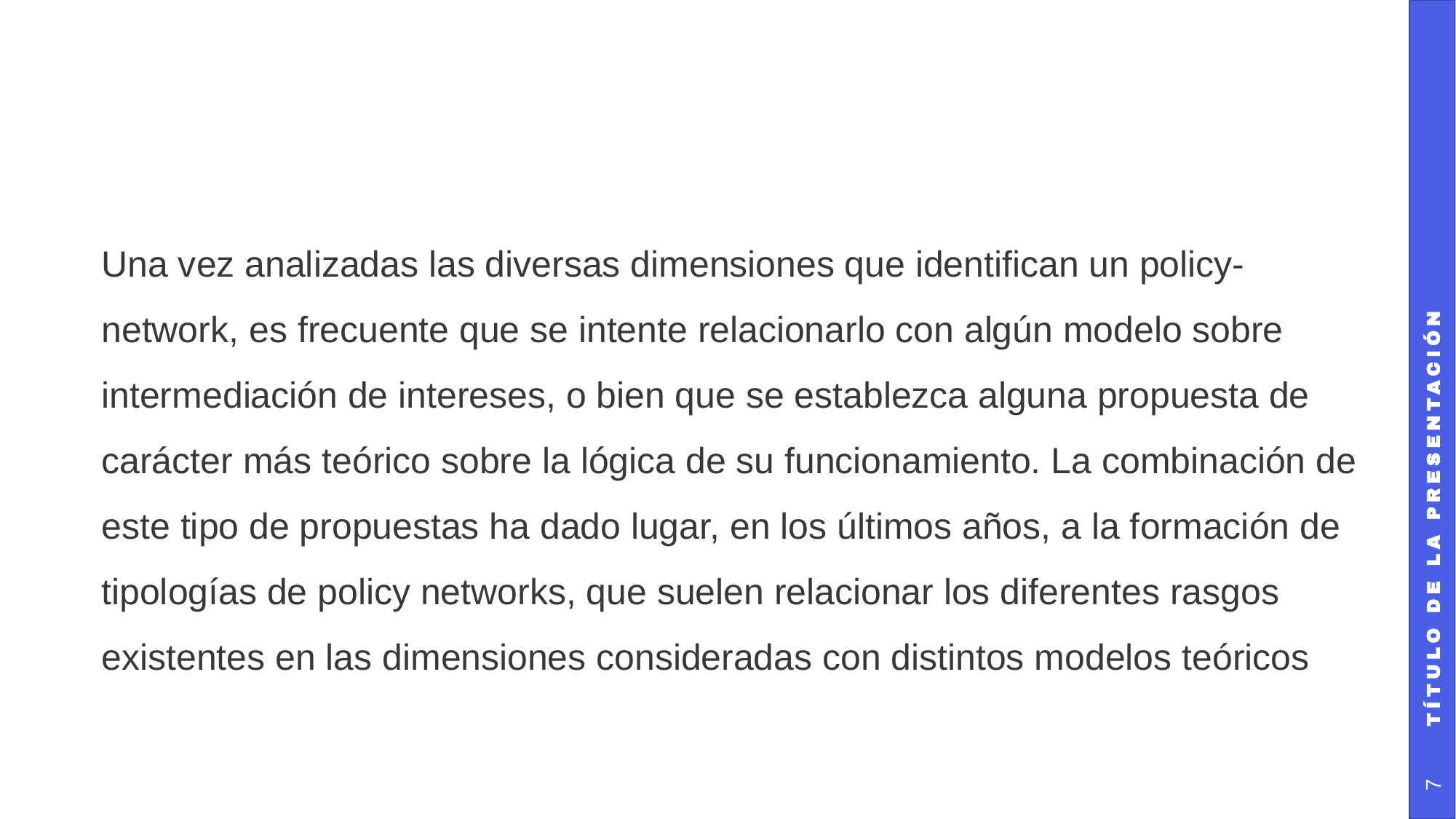

#
Una vez analizadas las diversas dimensiones que identifican un policy-network, es frecuente que se intente relacionarlo con algún modelo sobre intermediación de intereses, o bien que se establezca alguna propuesta de carácter más teórico sobre la lógica de su funcionamiento. La combinación de este tipo de propuestas ha dado lugar, en los últimos años, a la formación de tipologías de policy networks, que suelen relacionar los diferentes rasgos existentes en las dimensiones consideradas con distintos modelos teóricos
Título de la presentación
7